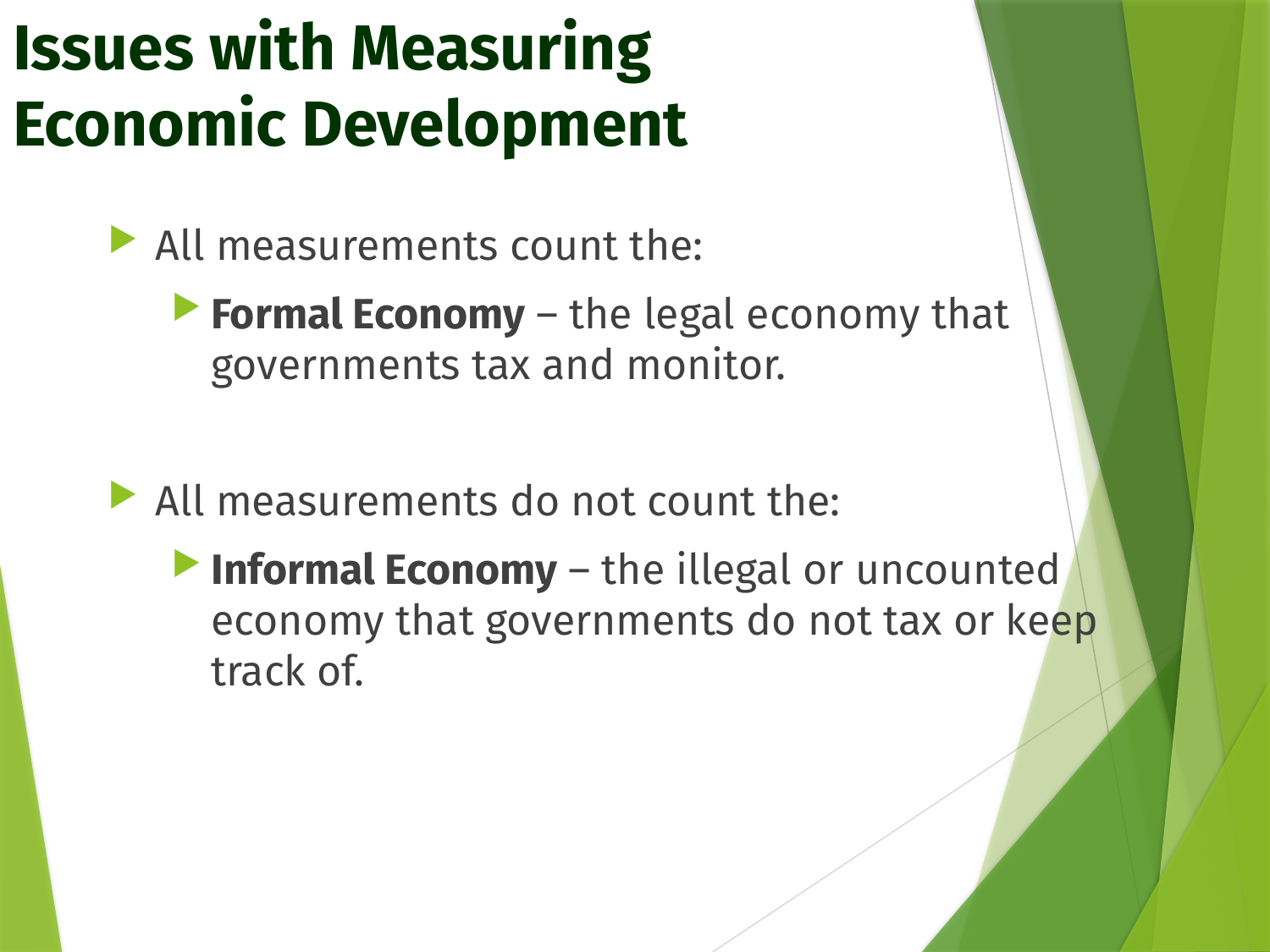

# Issues with Measuring Economic Development
All measurements count the:
Formal Economy – the legal economy that governments tax and monitor.

All measurements do not count the:
Informal Economy – the illegal or uncounted economy that governments do not tax or keep track of.